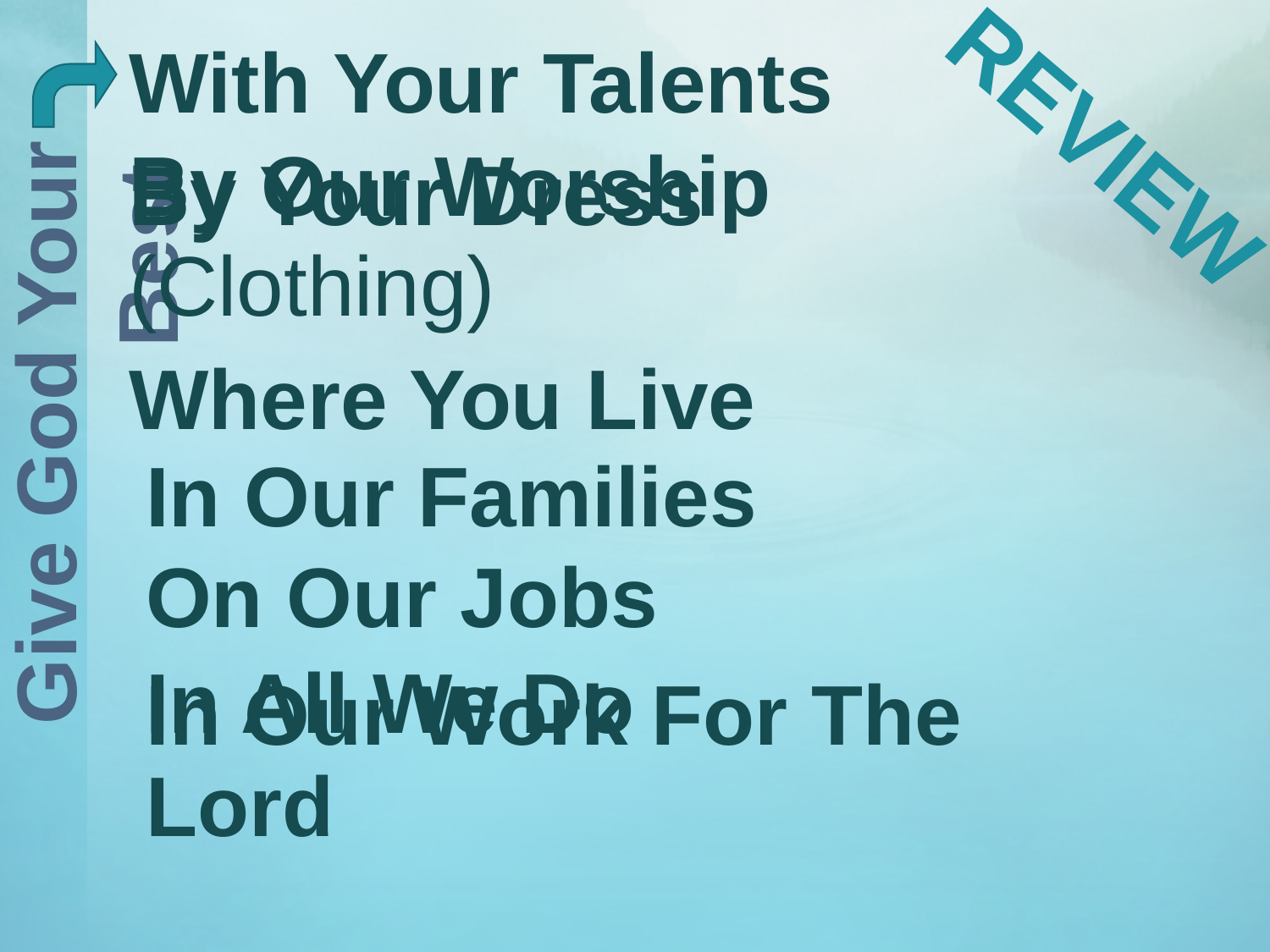

With Your Talents

REVIEW
By Our Worship
By Your Dress (Clothing)
Where You Live
Give God Your Best
In Our Families
On Our Jobs
In All We Do
# In Our Work For The Lord